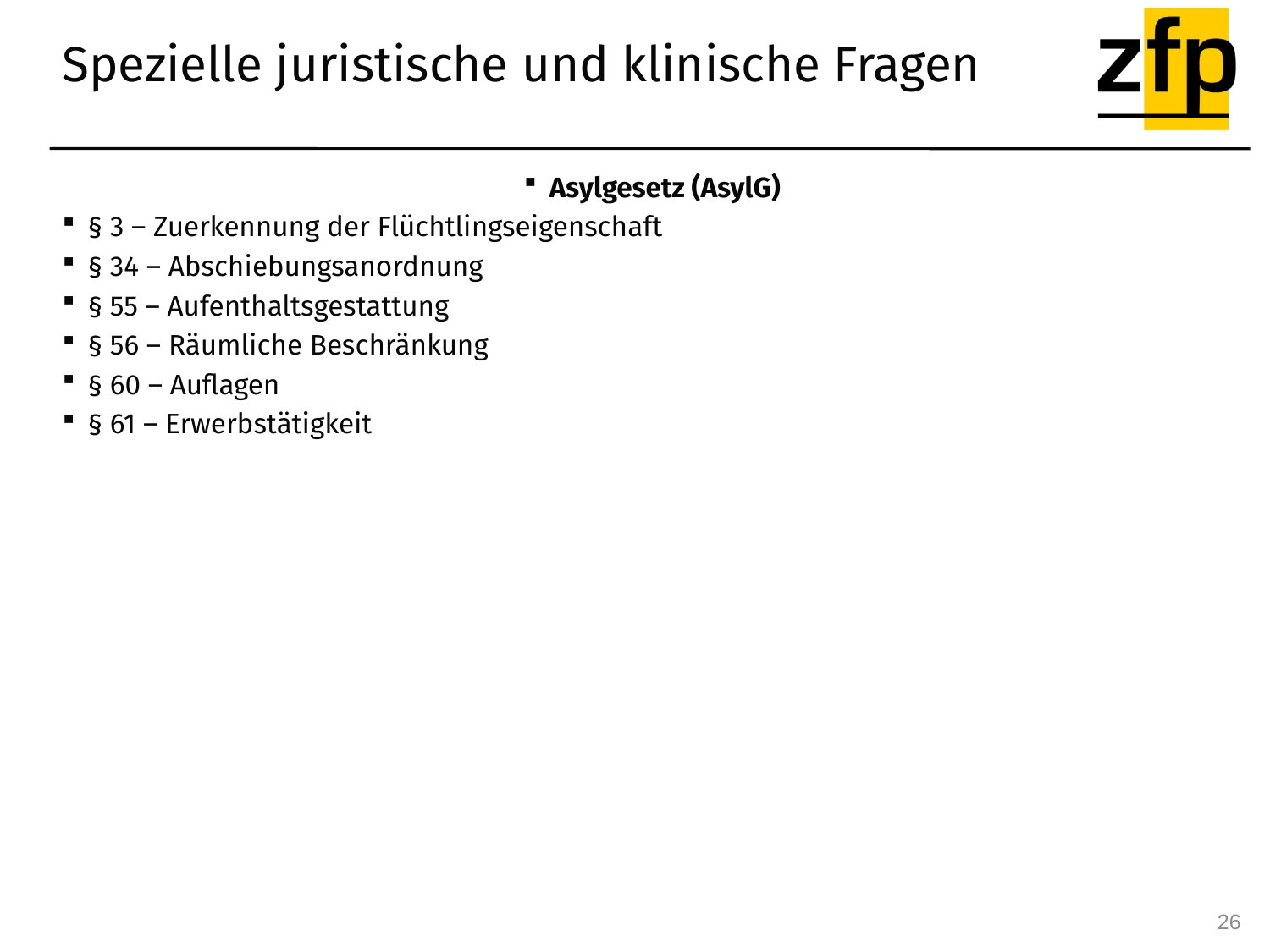

Spezielle juristische und klinische Fragen
Asylgesetz (AsylG)
§ 3 – Zuerkennung der Flüchtlingseigenschaft
§ 34 – Abschiebungsanordnung
§ 55 – Aufenthaltsgestattung
§ 56 – Räumliche Beschränkung
§ 60 – Auflagen
§ 61 – Erwerbstätigkeit

26